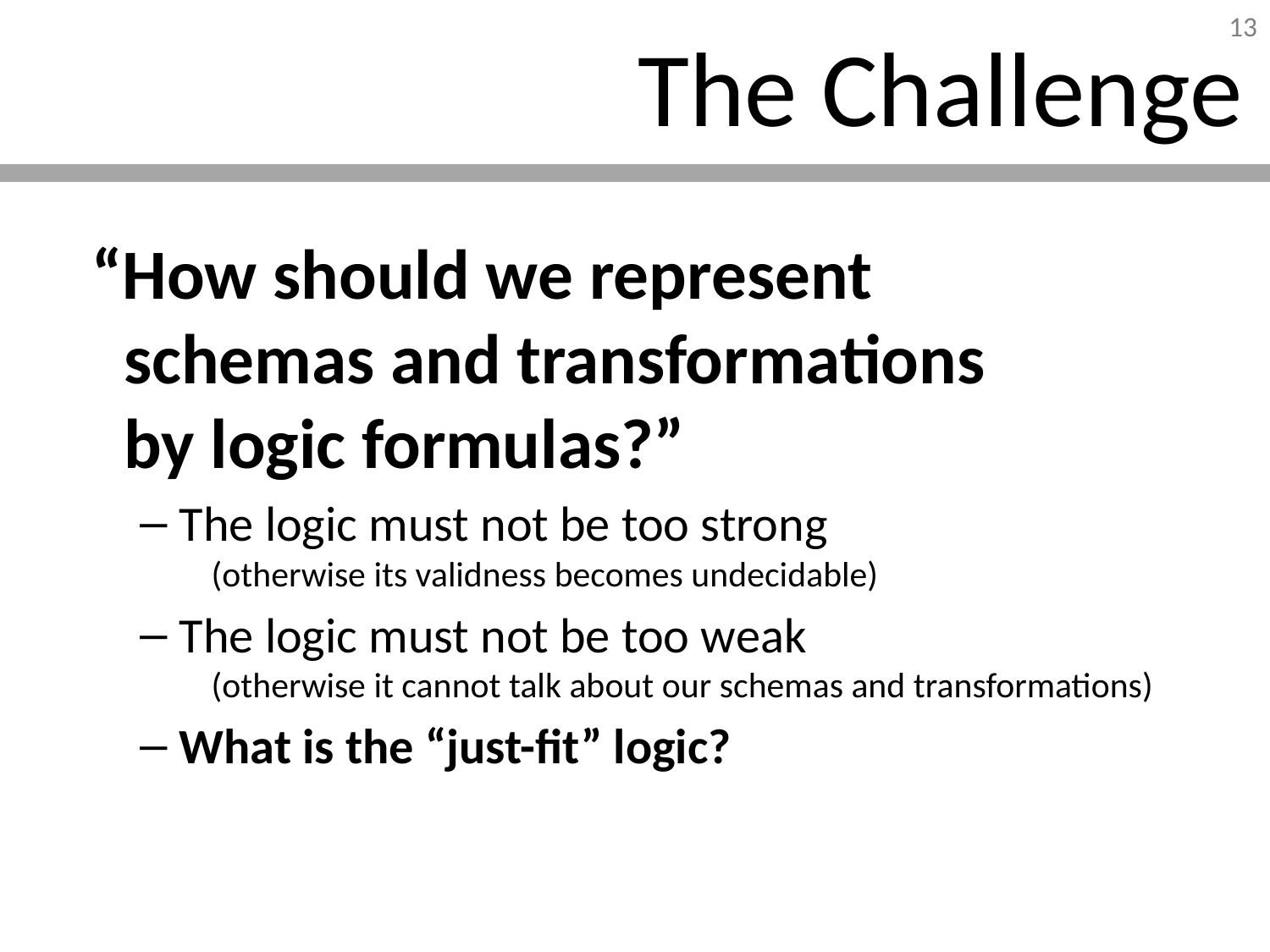

# The Challenge
 “How should we represent
schemas and transformations
by logic formulas?”
The logic must not be too strong
    (otherwise its validness becomes undecidable)
The logic must not be too weak
    (otherwise it cannot talk about our schemas and transformations)
What is the “just-fit” logic?